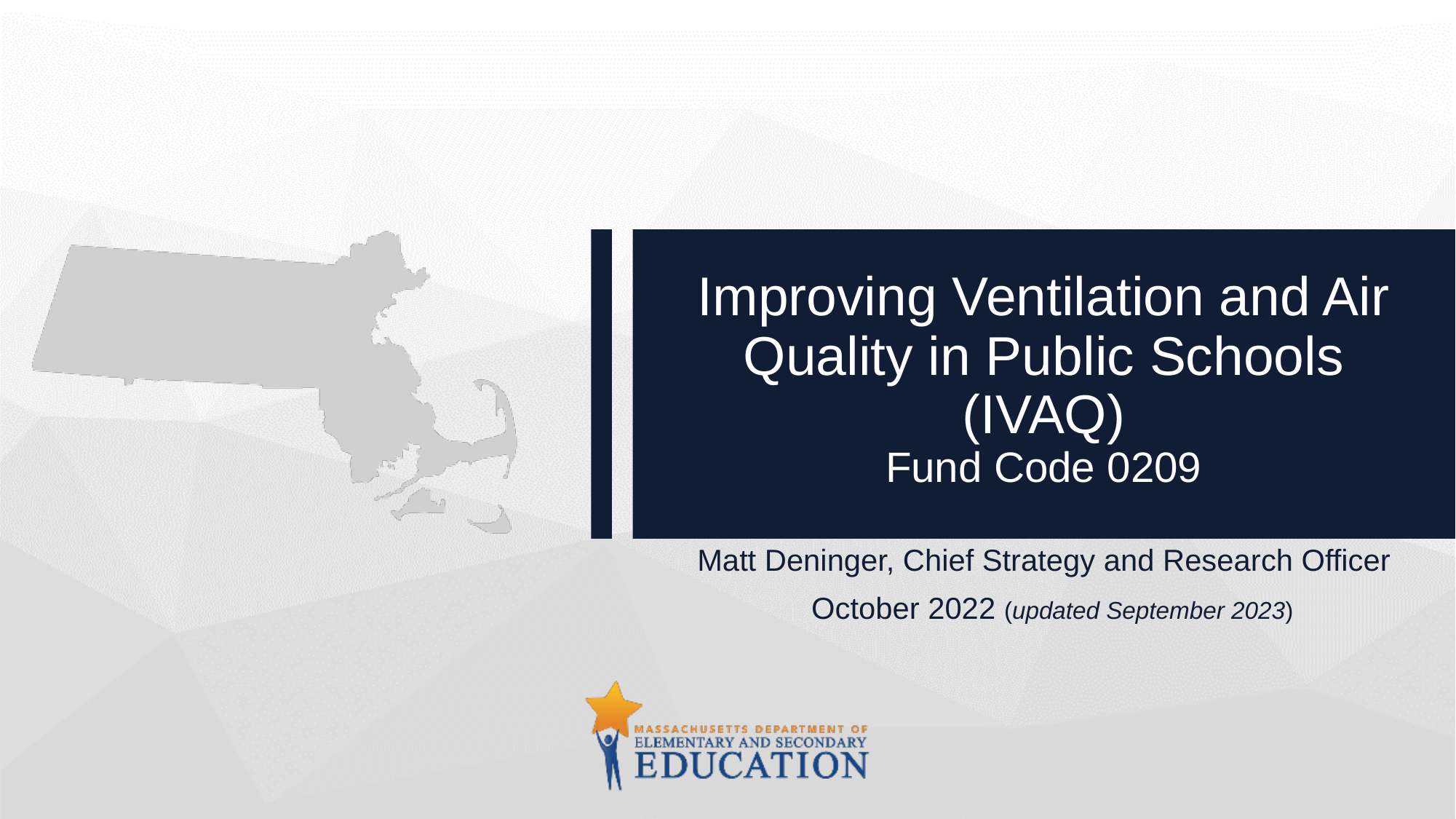

# Improving Ventilation and Air Quality in Public Schools (IVAQ) Fund Code 0209
Matt Deninger, Chief Strategy and Research Officer
  October 2022 (updated September 2023)